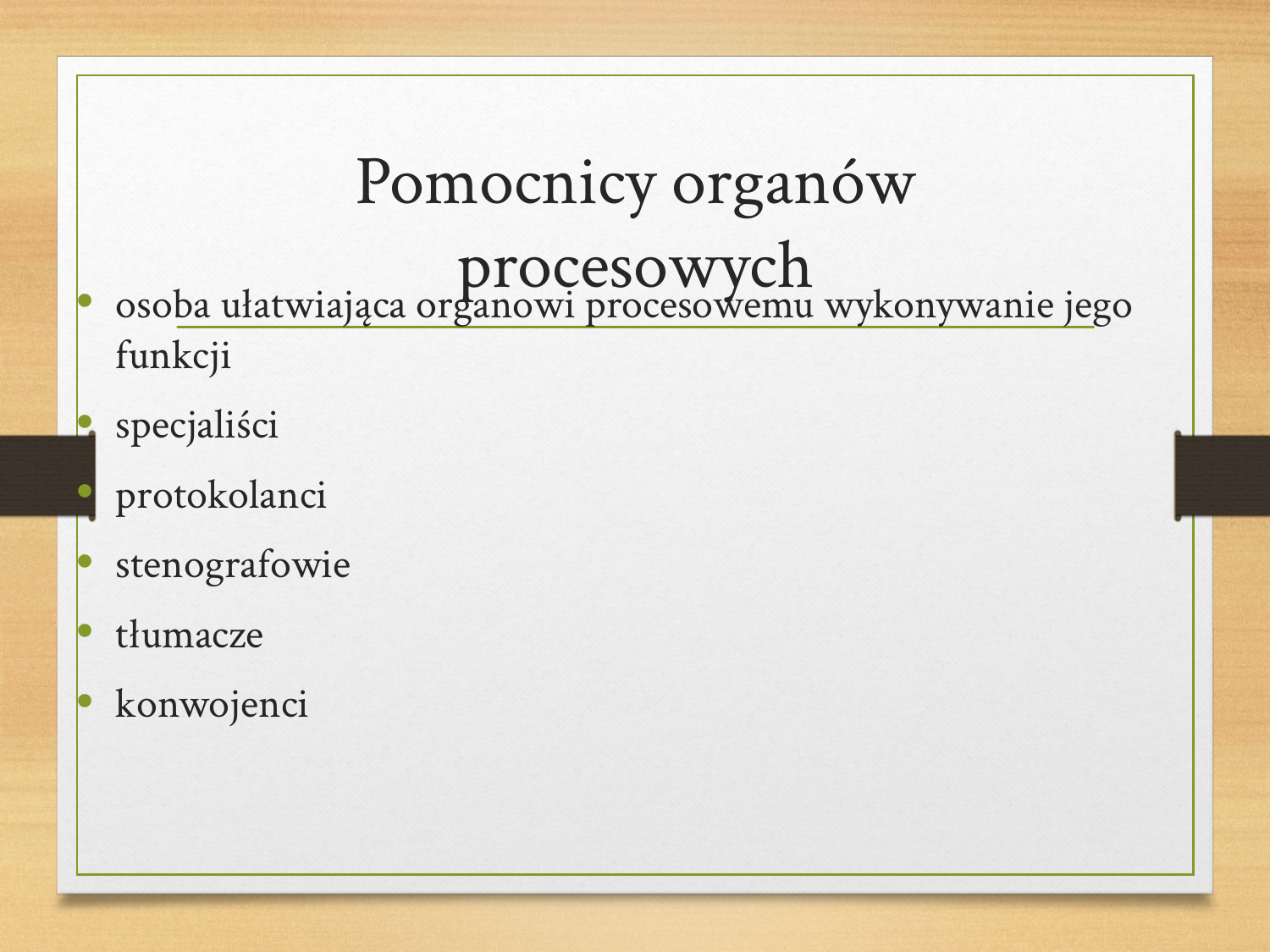

# Pomocnicy organów procesowych
osoba ułatwiająca organowi procesowemu wykonywanie jego funkcji
specjaliści
protokolanci
stenografowie
tłumacze
konwojenci